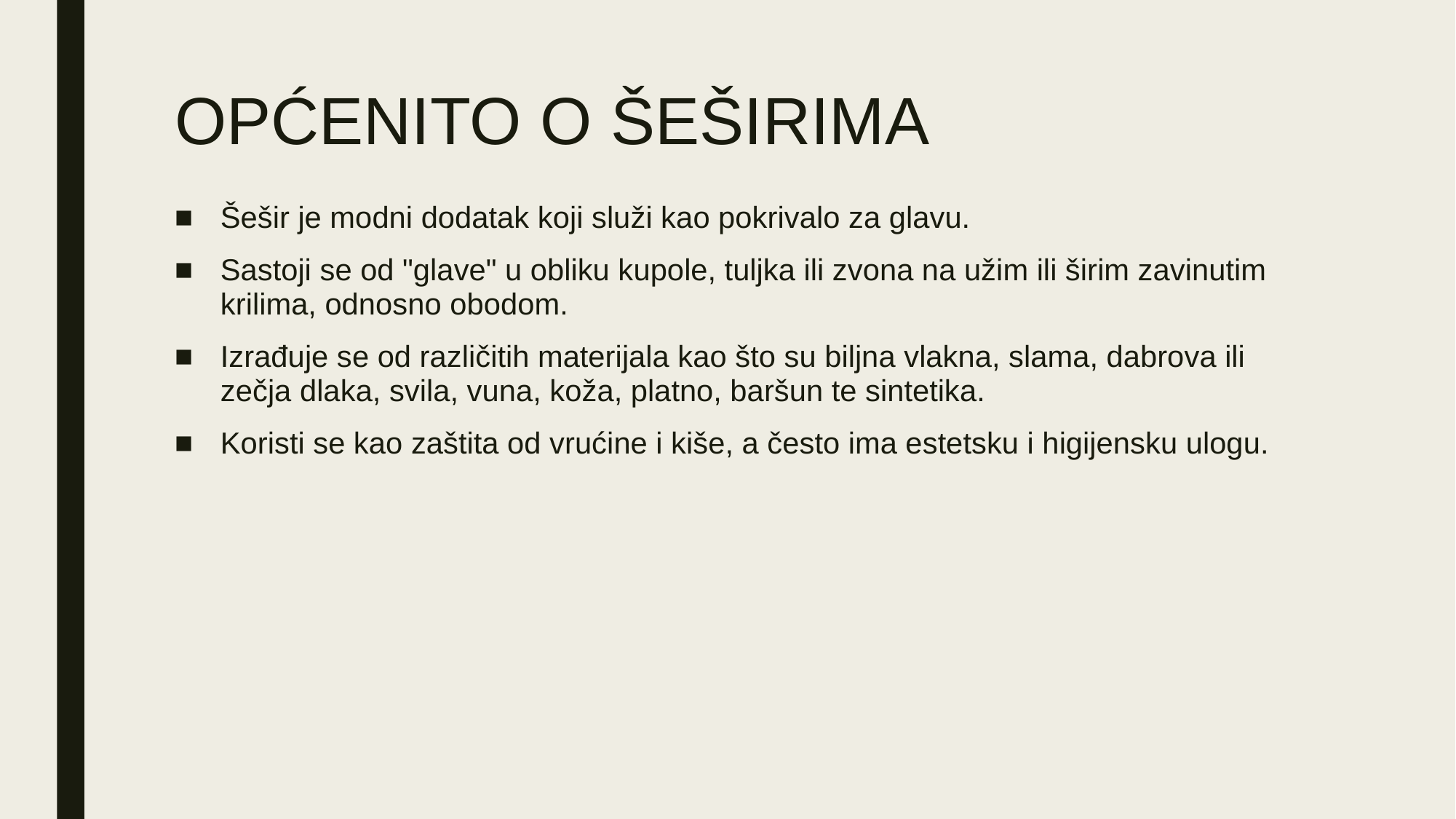

# OPĆENITO O ŠEŠIRIMA
Šešir je modni dodatak koji služi kao pokrivalo za glavu.
Sastoji se od "glave" u obliku kupole, tuljka ili zvona na užim ili širim zavinutim krilima, odnosno obodom.
Izrađuje se od različitih materijala kao što su biljna vlakna, slama, dabrova ili zečja dlaka, svila, vuna, koža, platno, baršun te sintetika.
Koristi se kao zaštita od vrućine i kiše, a često ima estetsku i higijensku ulogu.